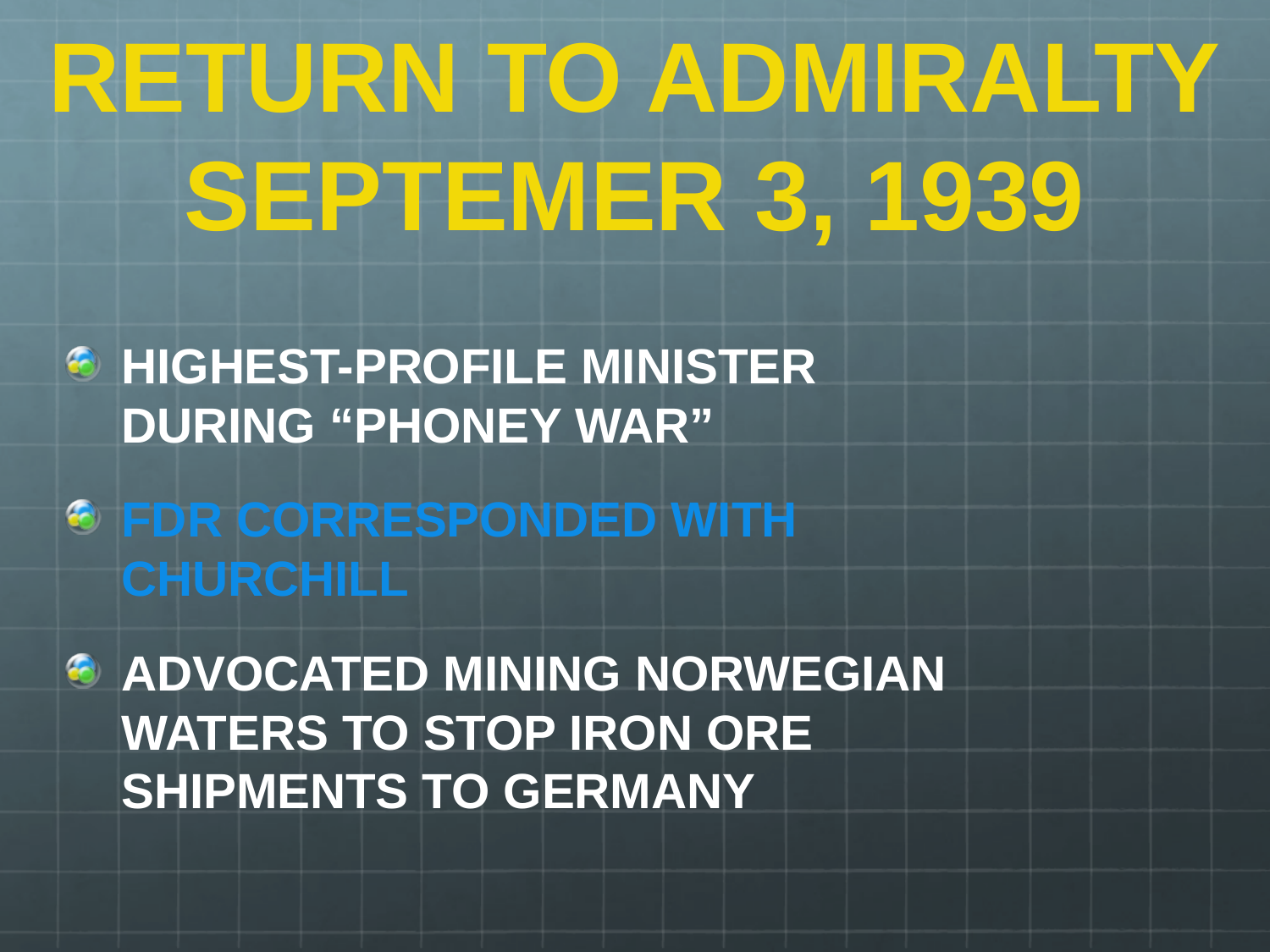

# RETURN TO ADMIRALTY SEPTEMER 3, 1939
HIGHEST-PROFILE MINISTER DURING “PHONEY WAR”
FDR CORRESPONDED WITH CHURCHILL
ADVOCATED MINING NORWEGIAN WATERS TO STOP IRON ORE SHIPMENTS TO GERMANY